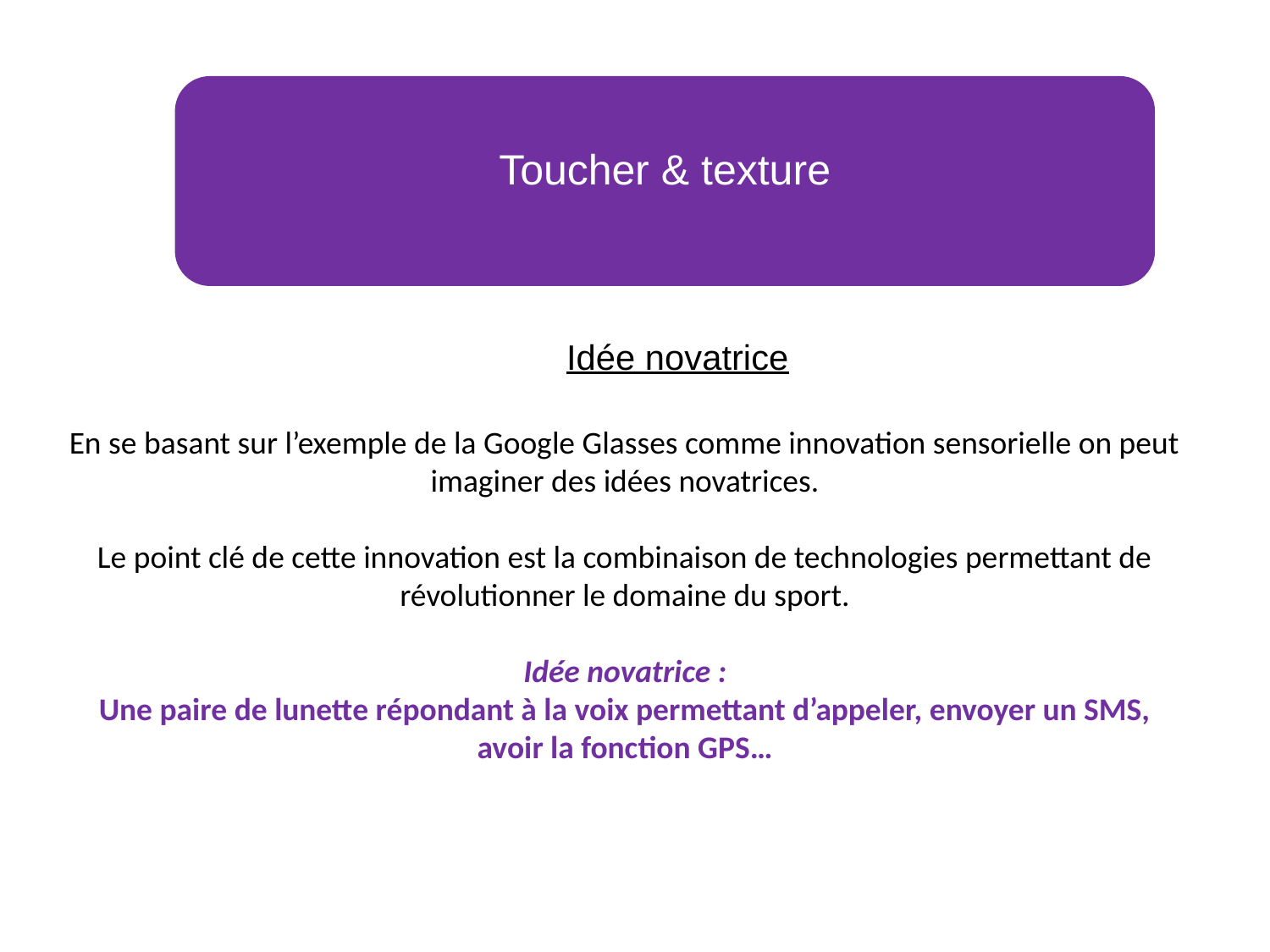

Toucher & texture
Idée novatrice
En se basant sur l’exemple de la Google Glasses comme innovation sensorielle on peut imaginer des idées novatrices.

Le point clé de cette innovation est la combinaison de technologies permettant de révolutionner le domaine du sport.

Idée novatrice :
Une paire de lunette répondant à la voix permettant d’appeler, envoyer un SMS, avoir la fonction GPS…